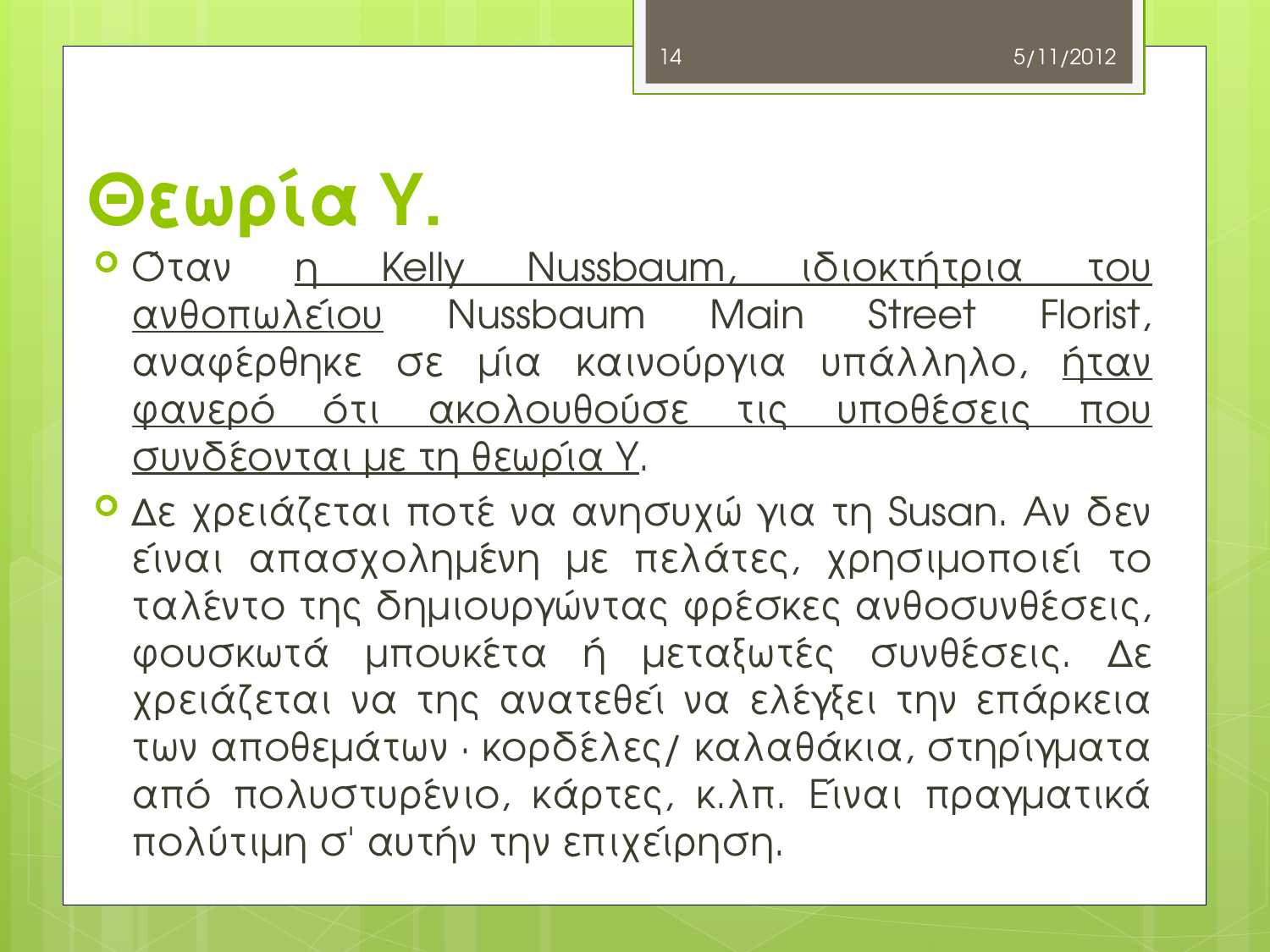

14
5/11/2012
# Θεωρία Υ.
Όταν η Kelly Nussbaum, ιδιοκτήτρια του ανθοπωλείου Nussbaum Main Street Florist, αναφέρθηκε σε μία καινούργια υπάλληλο, ήταν φανερό ότι ακολουθούσε τις υποθέσεις που συνδέονται με τη θεωρία Υ.
Δε χρειάζεται ποτέ να ανησυχώ για τη Susan. Αν δεν είναι απασχολημένη με πελάτες, χρησιμοποιεί το ταλέντο της δημιουργώντας φρέσκες ανθοσυνθέσεις, φουσκωτά μπουκέτα ή μεταξωτές συνθέσεις. Δε χρειάζεται να της ανατεθεί να ελέγξει την επάρκεια των αποθεμάτων · κορδέλες/ καλαθάκια, στηρίγματα από πολυστυρένιο, κάρτες, κ.λπ. Είναι πραγματικά πολύτιμη σ' αυτήν την επιχείρηση.